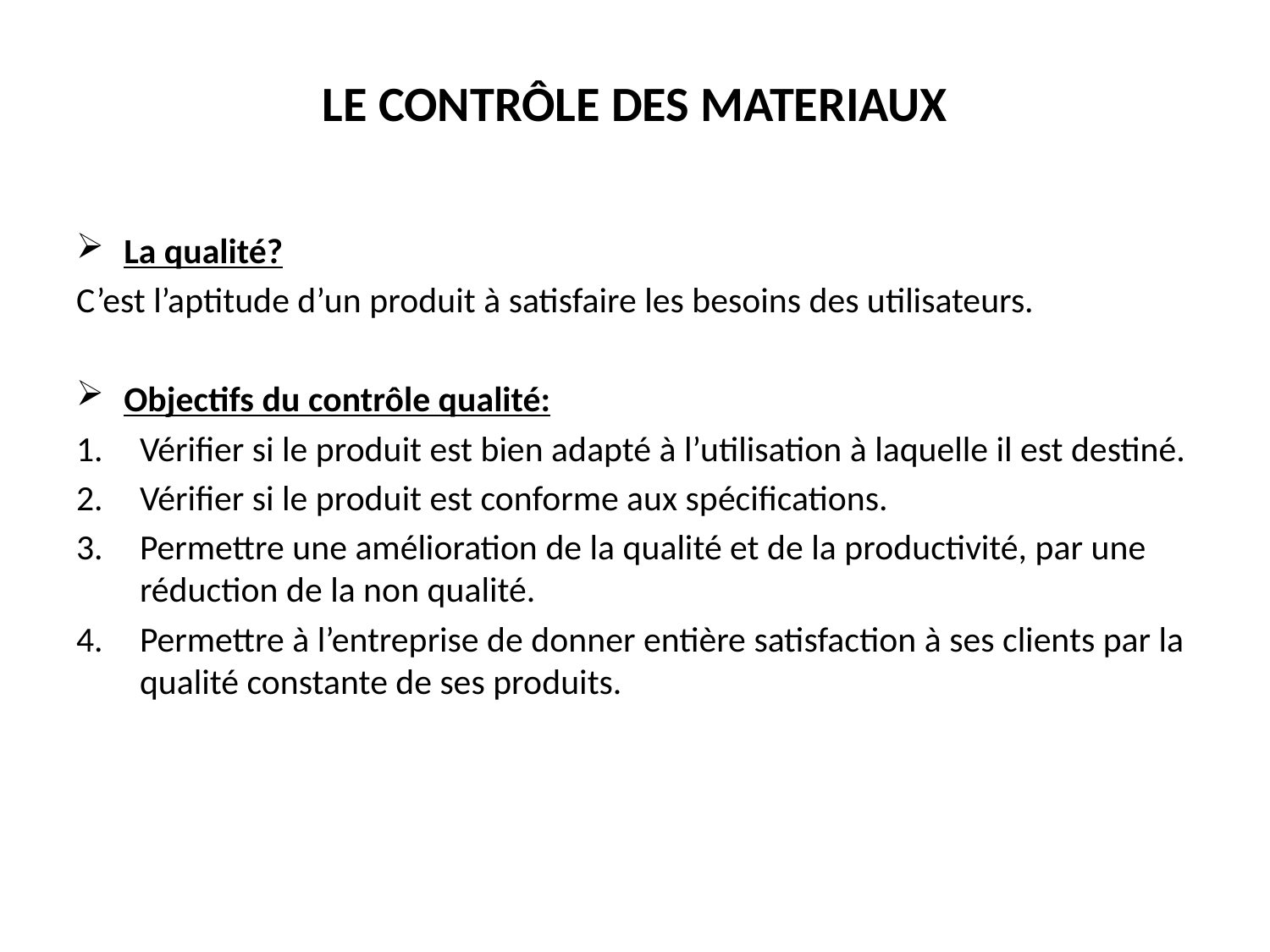

# LE CONTRÔLE DES MATERIAUX
La qualité?
C’est l’aptitude d’un produit à satisfaire les besoins des utilisateurs.

Objectifs du contrôle qualité:
Vérifier si le produit est bien adapté à l’utilisation à laquelle il est destiné.
Vérifier si le produit est conforme aux spécifications.
Permettre une amélioration de la qualité et de la productivité, par une réduction de la non qualité.
Permettre à l’entreprise de donner entière satisfaction à ses clients par la qualité constante de ses produits.